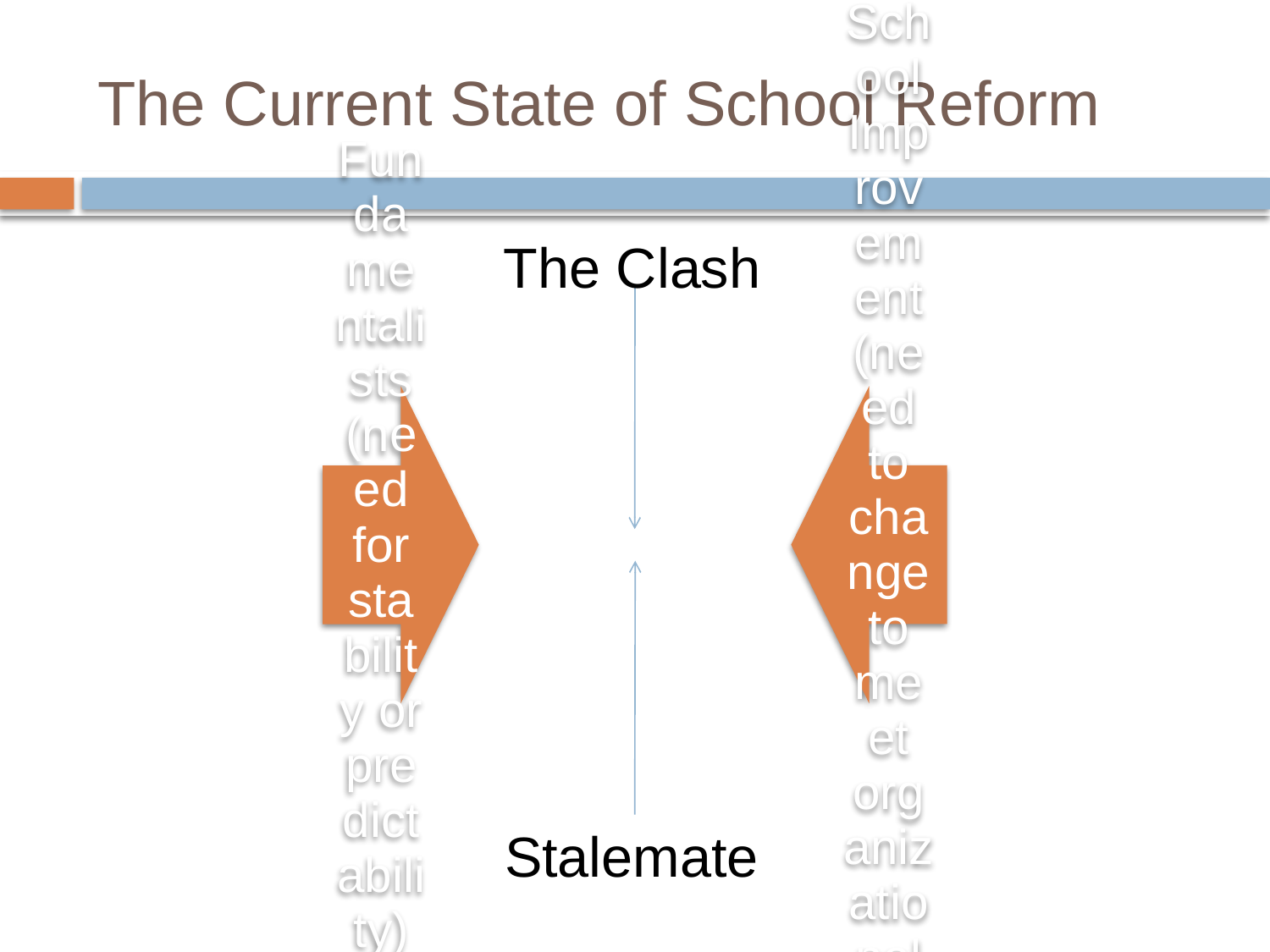

# The Current State of School Reform
The Clash

Stalemate